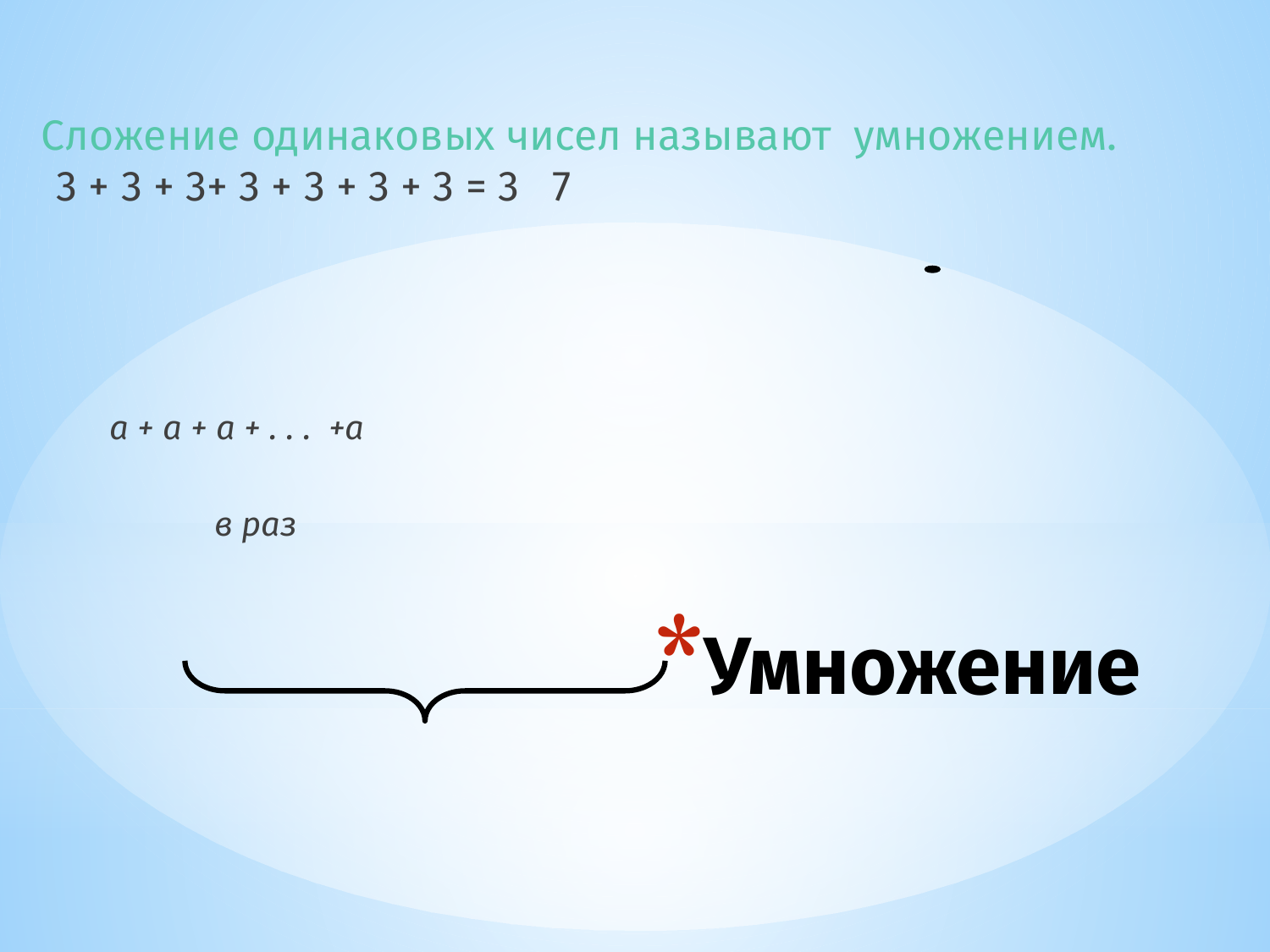

Сложение одинаковых чисел называют  умножением.
3 + 3 + 3+ 3 + 3 + 3 + 3 = 3   7

         а + а + а + . . .  +а

                    в раз

# Умножение